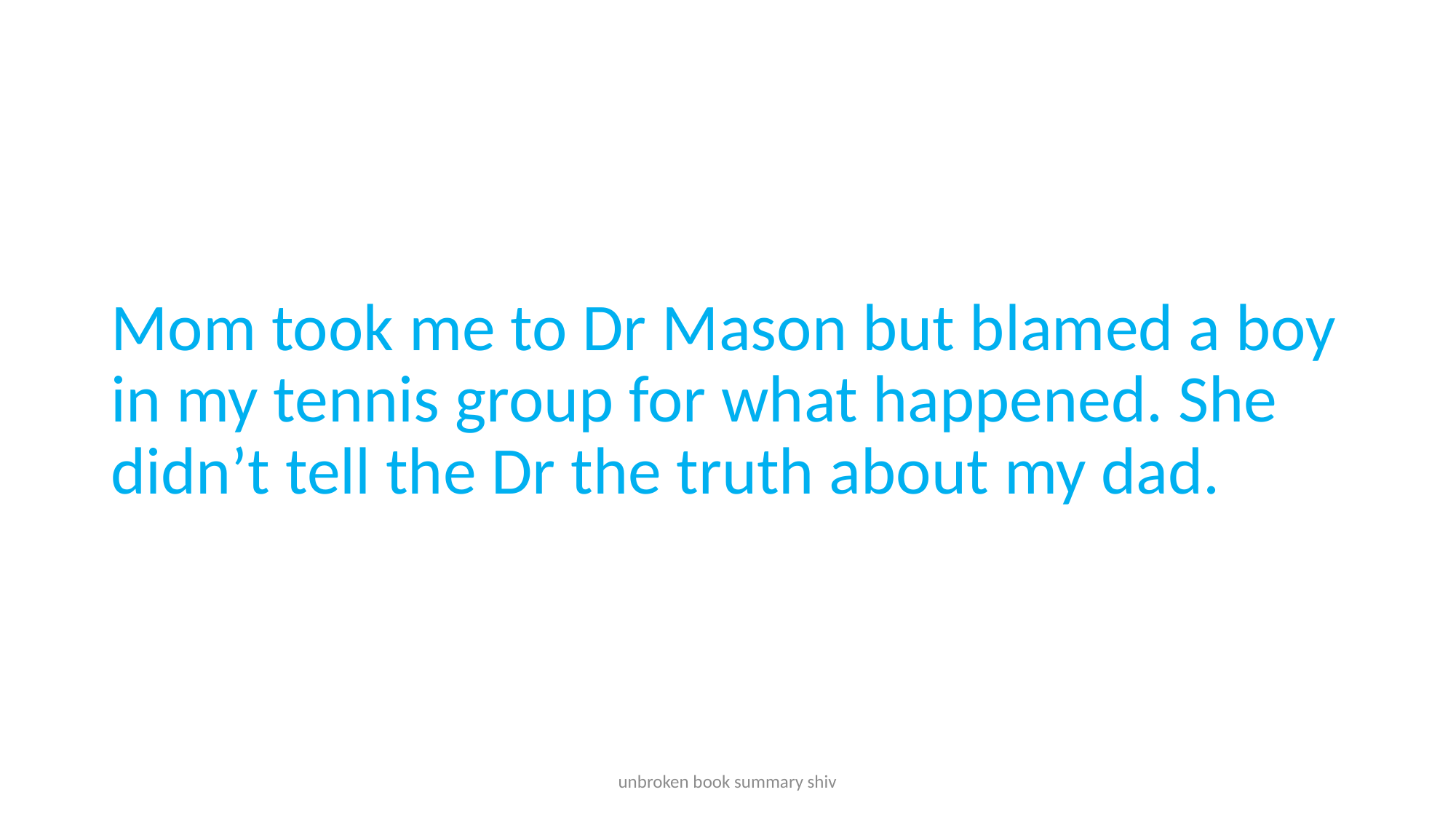

# Mom took me to Dr Mason but blamed a boy in my tennis group for what happened. She didn’t tell the Dr the truth about my dad.
unbroken book summary shiv